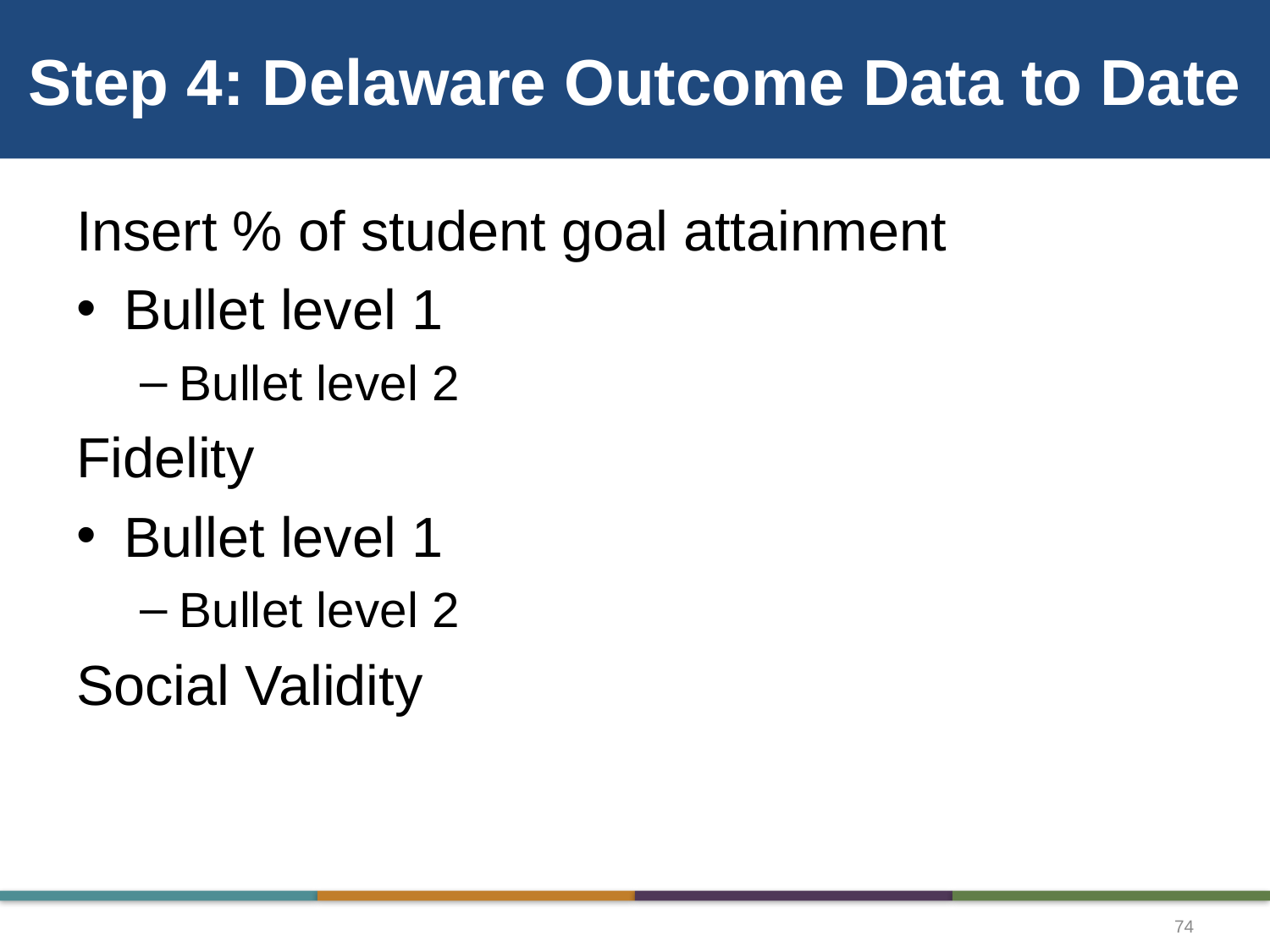

# Step 4: Delaware Outcome Data to Date
Insert % of student goal attainment
Bullet level 1
Bullet level 2
Fidelity
Bullet level 1
Bullet level 2
Social Validity

74